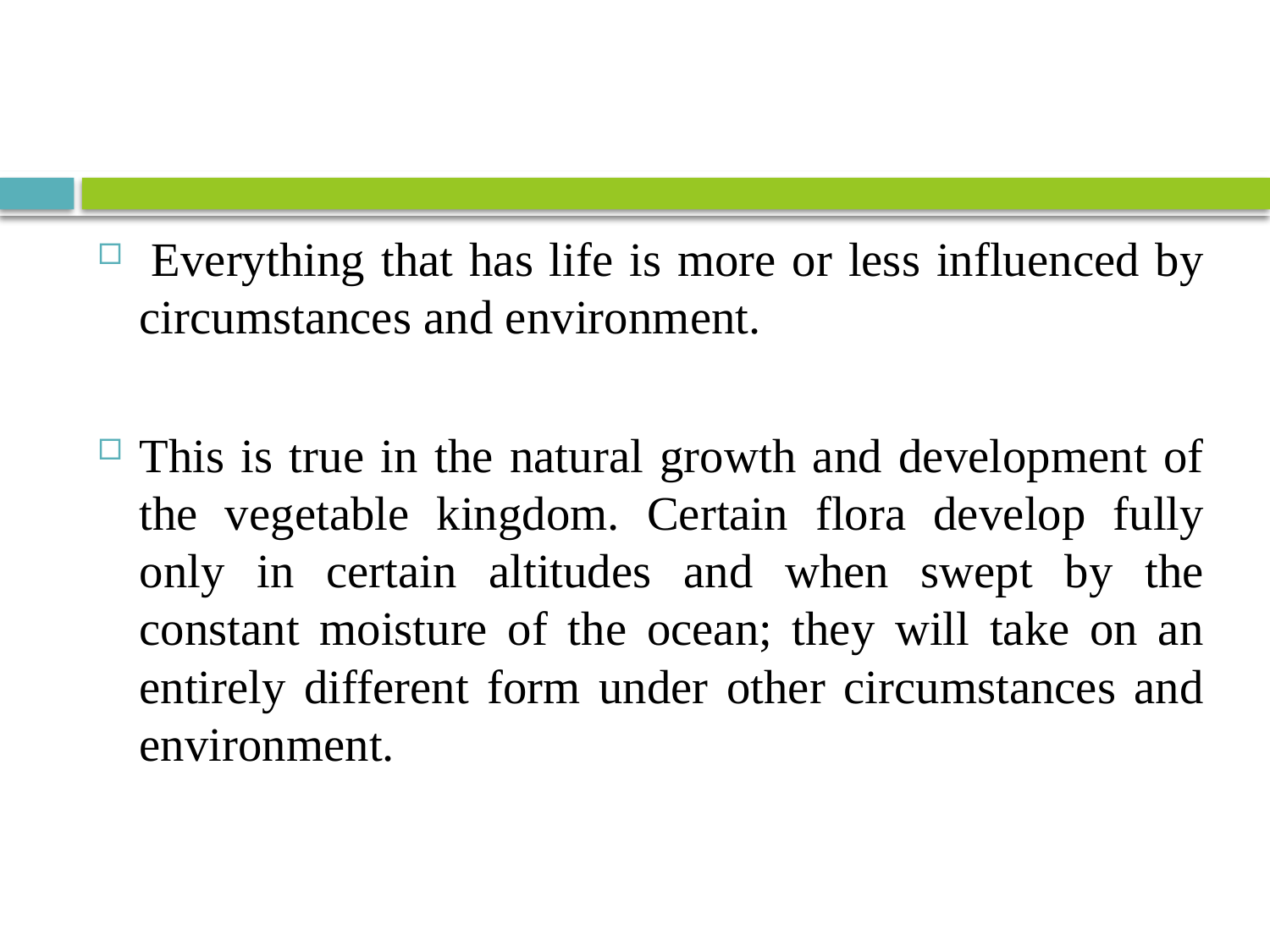

#
 Everything that has life is more or less influenced by circumstances and environment.

This is true in the natural growth and development of the vegetable kingdom. Certain flora develop fully only in certain altitudes and when swept by the constant moisture of the ocean; they will take on an entirely different form under other circumstances and environment.